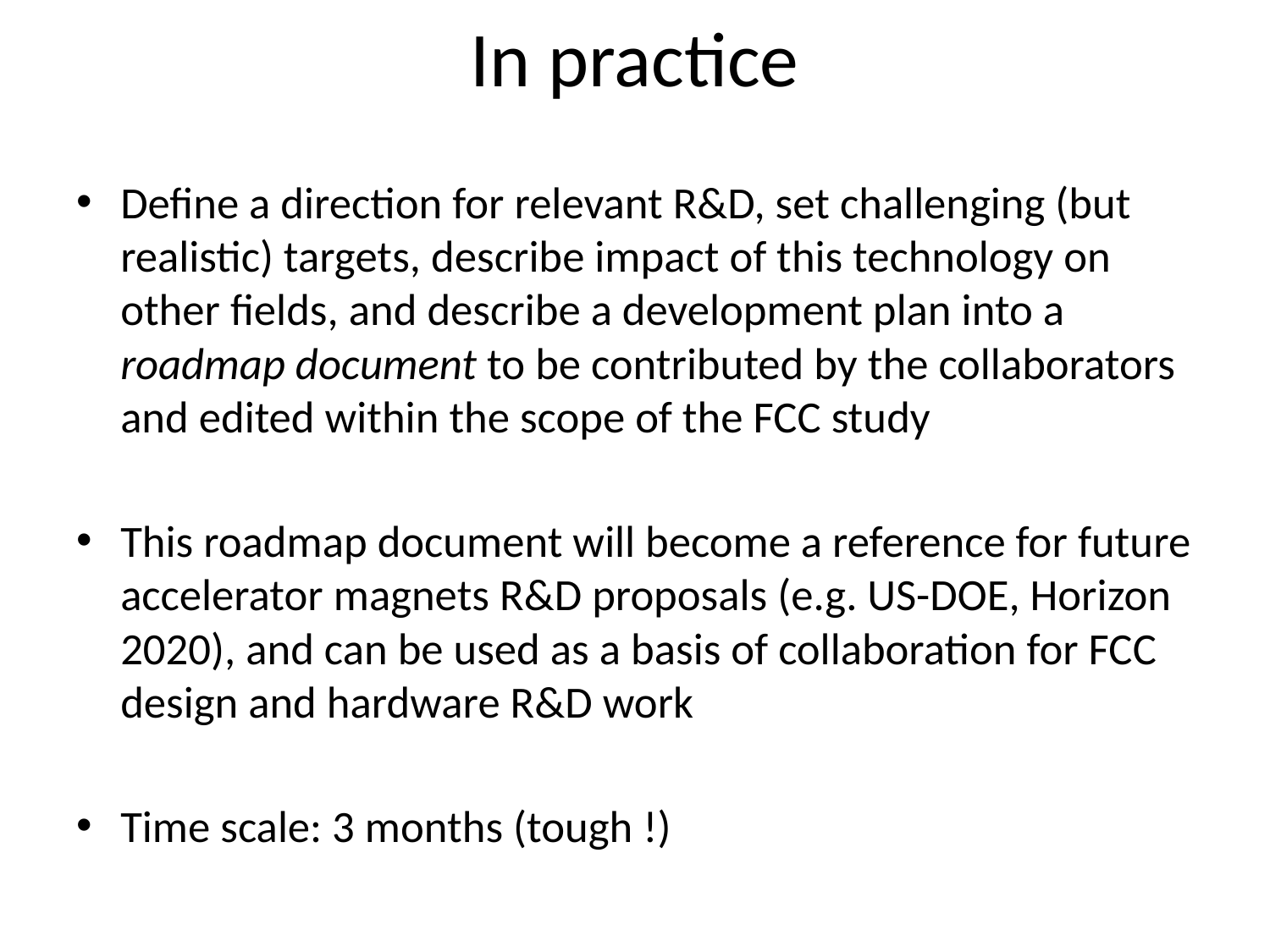

# In practice
Define a direction for relevant R&D, set challenging (but realistic) targets, describe impact of this technology on other fields, and describe a development plan into a roadmap document to be contributed by the collaborators and edited within the scope of the FCC study

This roadmap document will become a reference for future accelerator magnets R&D proposals (e.g. US-DOE, Horizon 2020), and can be used as a basis of collaboration for FCC design and hardware R&D work

Time scale: 3 months (tough !)